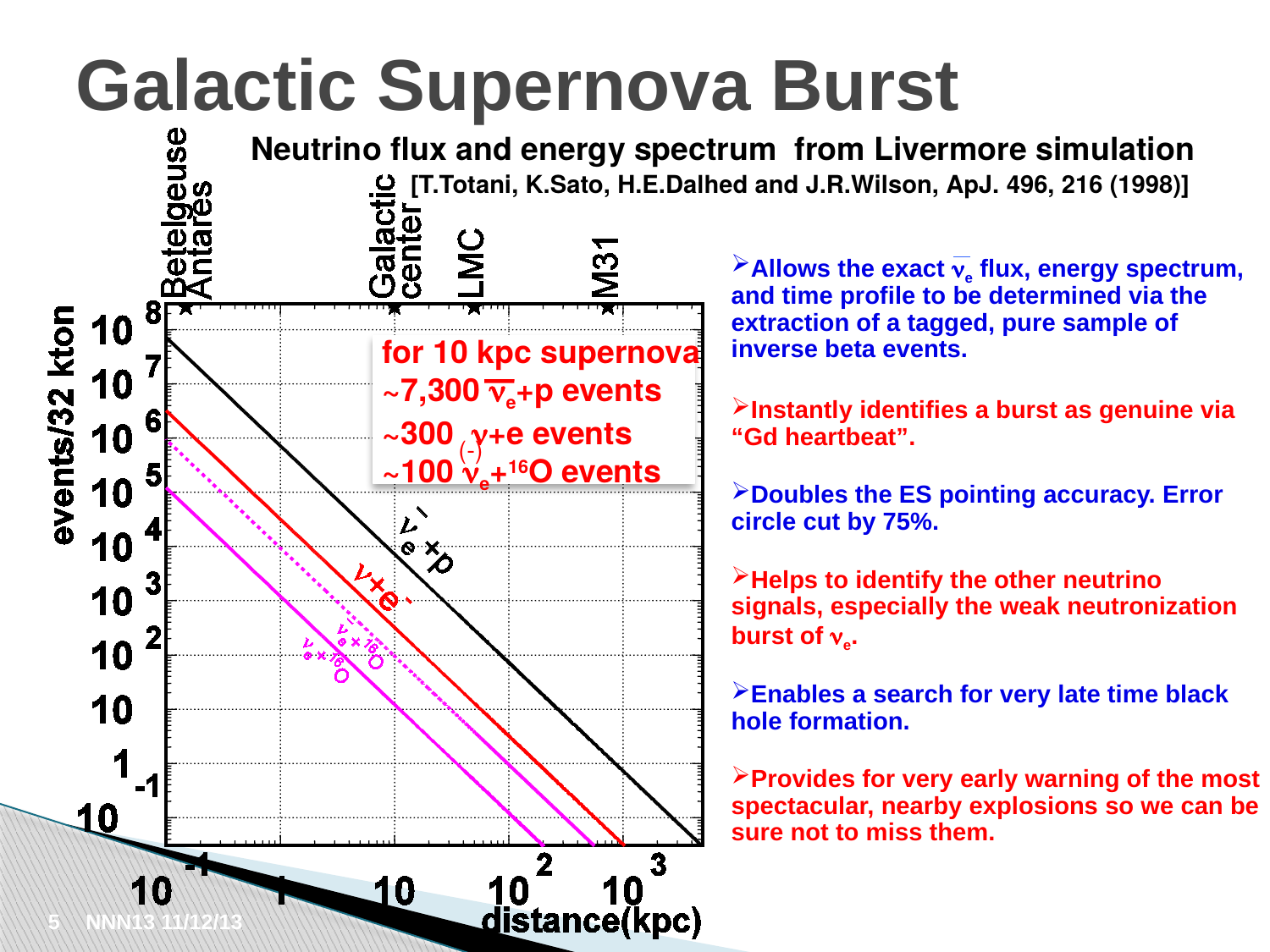

# Galactic Supernova Burst

Neutrino flux and energy spectrum  from Livermore simulation
[T.Totani, K.Sato, H.E.Dalhed and J.R.Wilson, ApJ. 496, 216 (1998)]
Allows the exact νe flux, energy spectrum, and time profile to be determined via the extraction of a tagged, pure sample of inverse beta events.
Instantly identifies a burst as genuine via “Gd heartbeat”.
Doubles the ES pointing accuracy. Error circle cut by 75%.
Helps to identify the other neutrino signals, especially the weak neutronization burst of νe.
Enables a search for very late time black hole formation.
Provides for very early warning of the most spectacular, nearby explosions so we can be sure not to miss them.
for 10 kpc supernova
~7,300 νe+p events
~300  ν+e events
~100 νe+16O events

(-)

5
NNN13 11/12/13